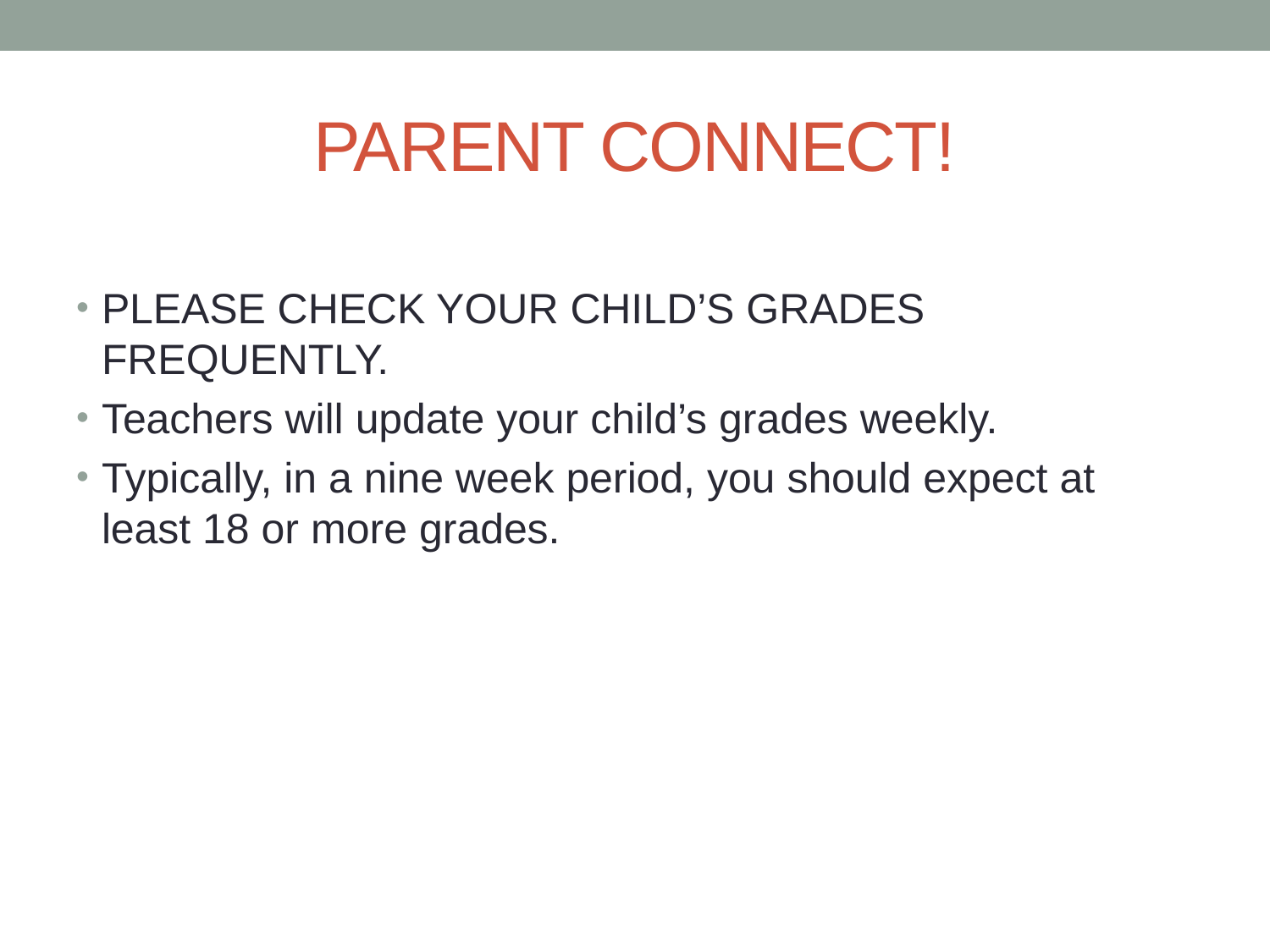

# PARENT CONNECT!
PLEASE CHECK YOUR CHILD’S GRADES FREQUENTLY.
Teachers will update your child’s grades weekly.
Typically, in a nine week period, you should expect at least 18 or more grades.